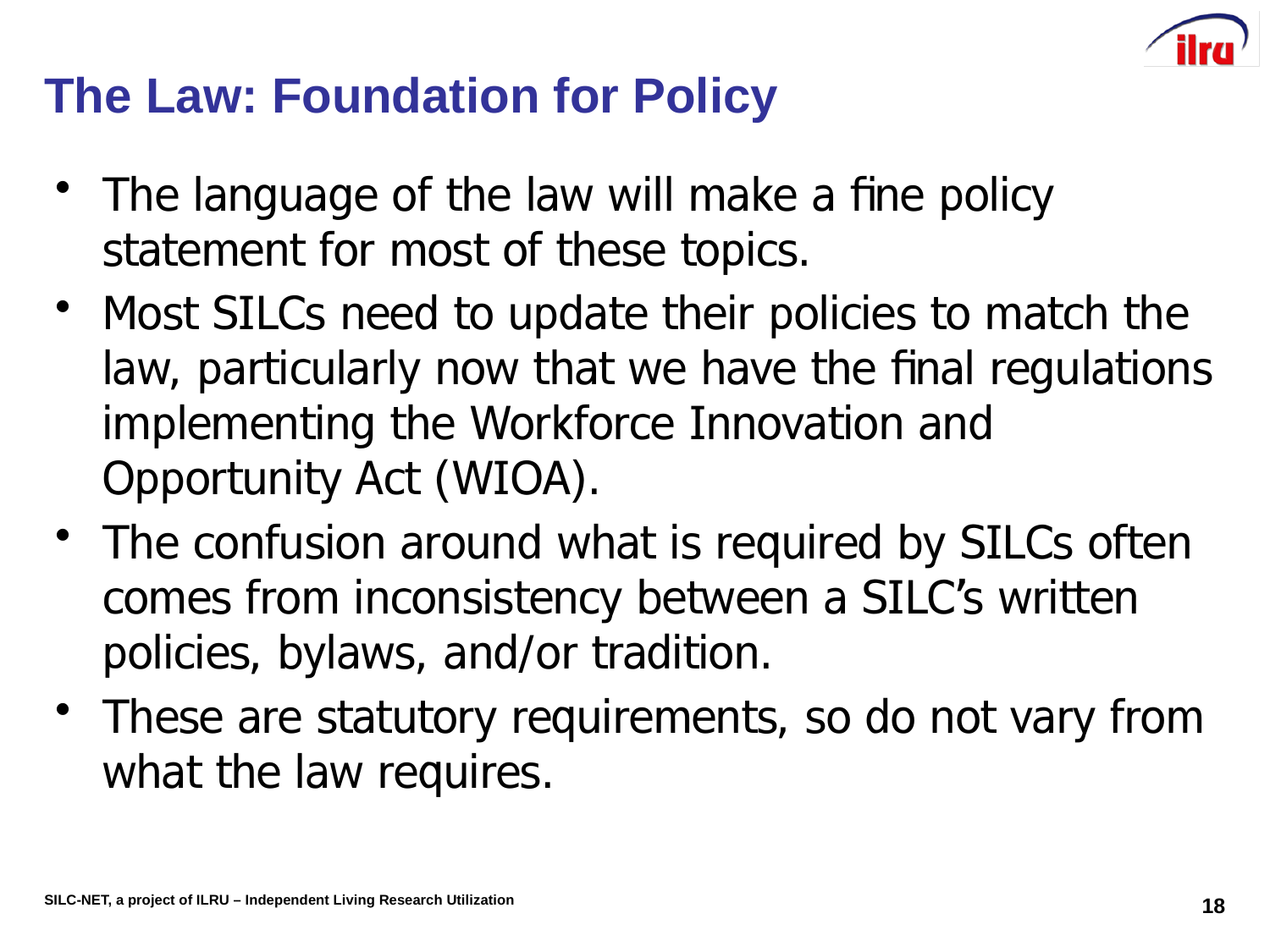

# The Law: Foundation for Policy
The language of the law will make a fine policy statement for most of these topics.
Most SILCs need to update their policies to match the law, particularly now that we have the final regulations implementing the Workforce Innovation and Opportunity Act (WIOA).
The confusion around what is required by SILCs often comes from inconsistency between a SILC’s written policies, bylaws, and/or tradition.
These are statutory requirements, so do not vary from what the law requires.
18